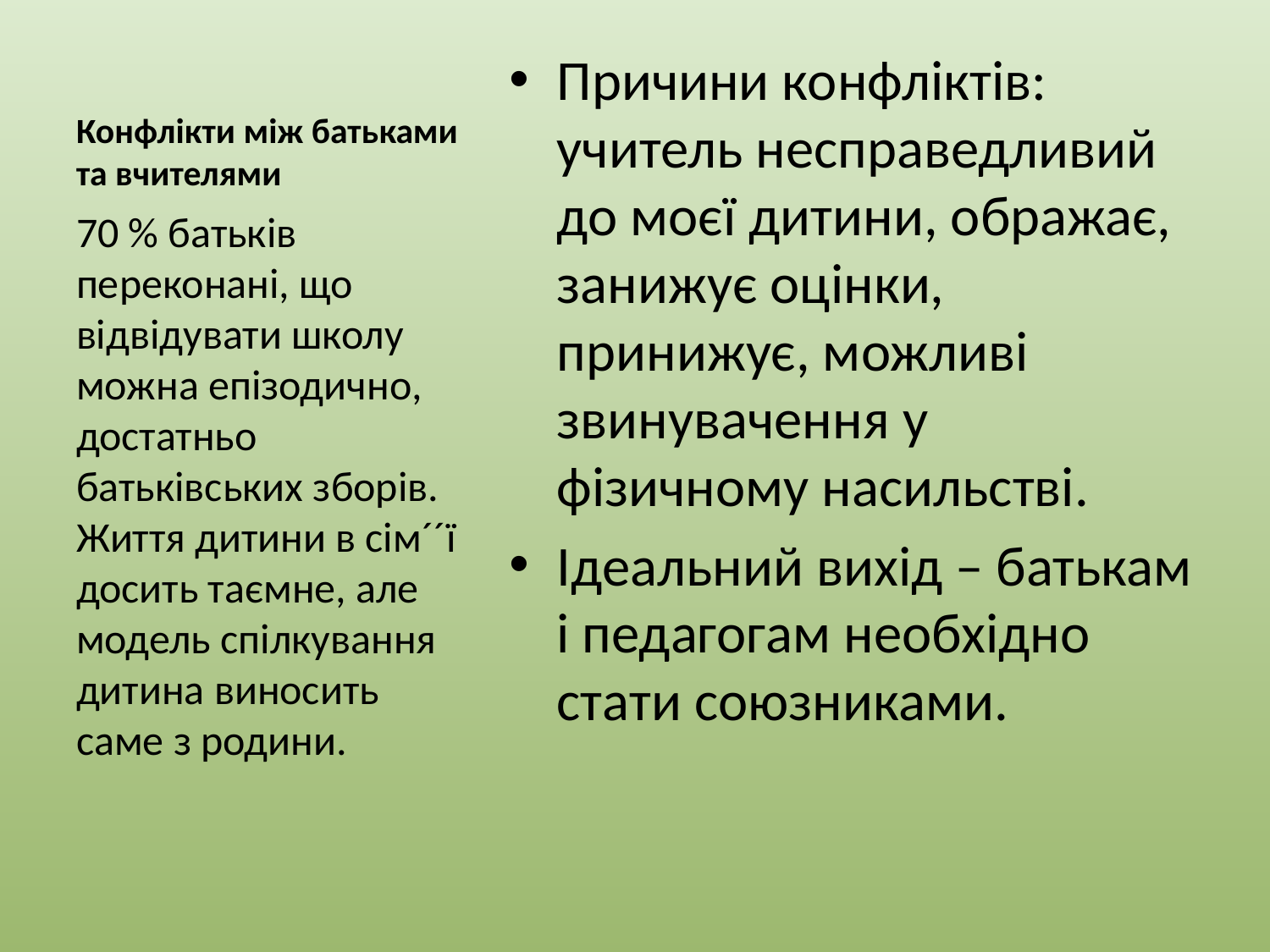

# Конфлікти між батьками та вчителями
Причини конфліктів: учитель несправедливий до моєї дитини, ображає, занижує оцінки, принижує, можливі звинувачення у фізичному насильстві.
Ідеальний вихід – батькам і педагогам необхідно стати союзниками.
70 % батьків переконані, що відвідувати школу можна епізодично, достатньо батьківських зборів. Життя дитини в сім´´ї досить таємне, але модель спілкування дитина виносить саме з родини.